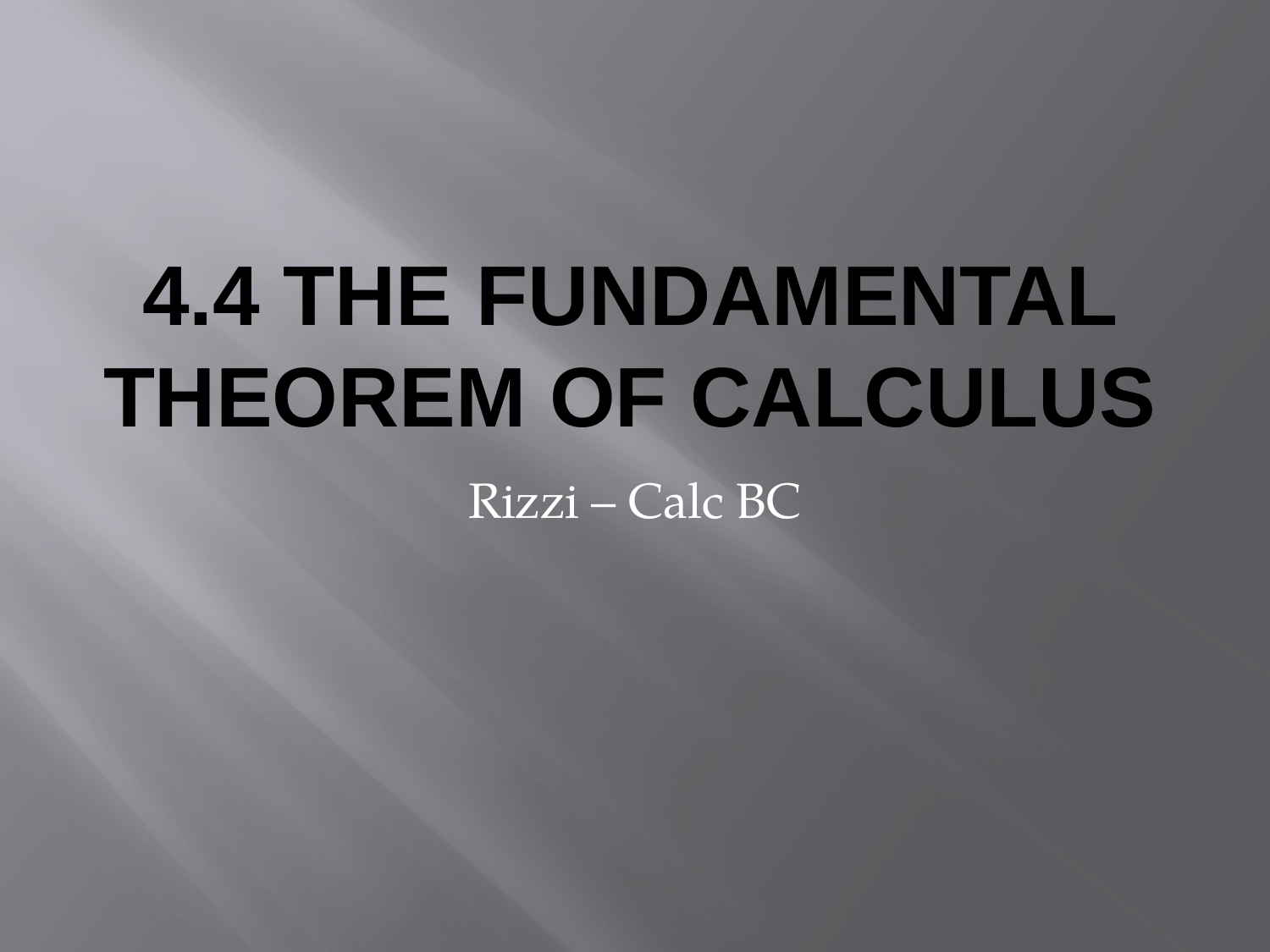

# 4.4 The Fundamental Theorem of Calculus
Rizzi – Calc BC